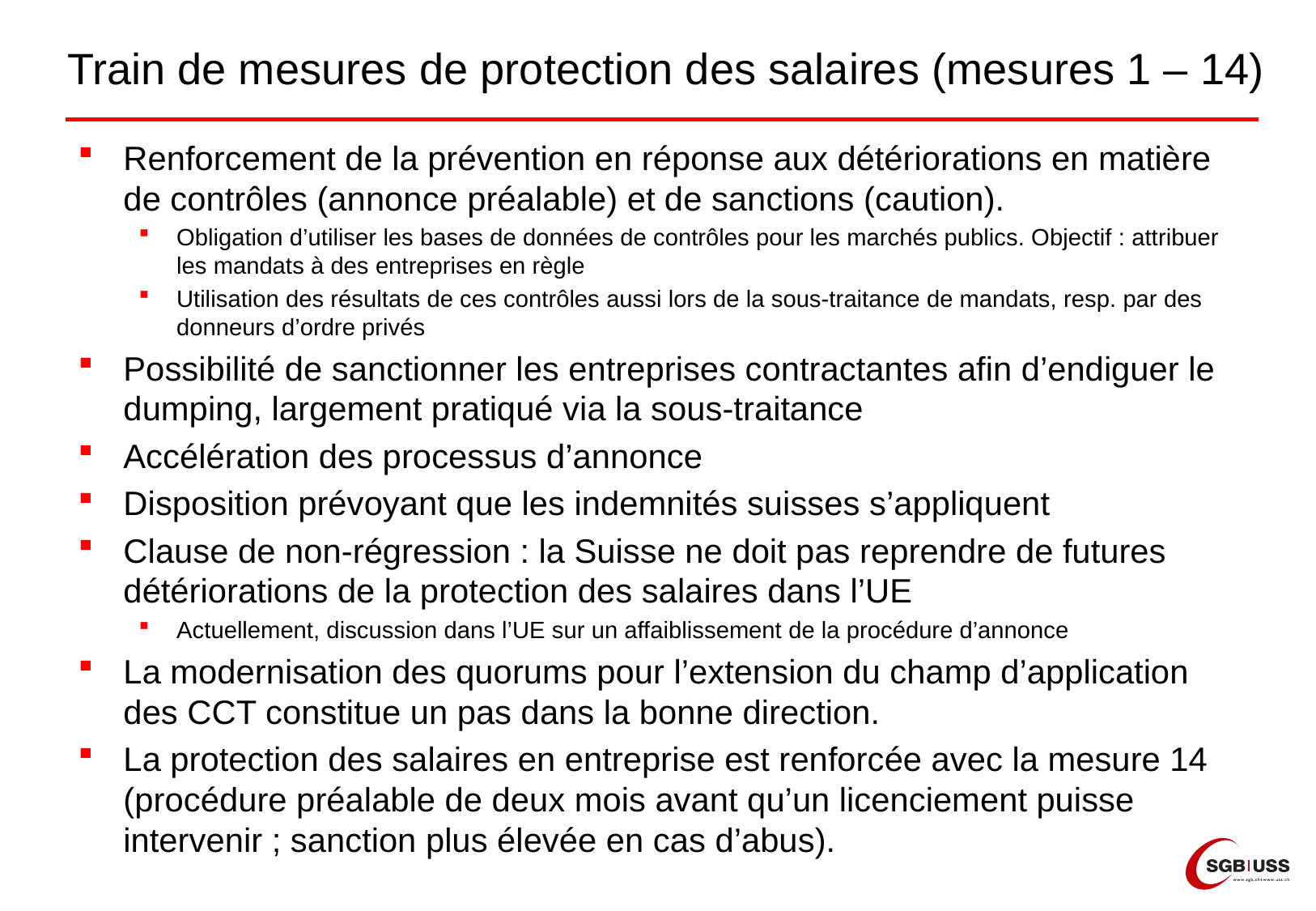

# Train de mesures de protection des salaires (mesures 1 – 14)
Renforcement de la prévention en réponse aux détériorations en matière de contrôles (annonce préalable) et de sanctions (caution).
Obligation d’utiliser les bases de données de contrôles pour les marchés publics. Objectif : attribuer les mandats à des entreprises en règle
Utilisation des résultats de ces contrôles aussi lors de la sous-traitance de mandats, resp. par des donneurs d’ordre privés
Possibilité de sanctionner les entreprises contractantes afin d’endiguer le dumping, largement pratiqué via la sous-traitance
Accélération des processus d’annonce
Disposition prévoyant que les indemnités suisses s’appliquent
Clause de non-régression : la Suisse ne doit pas reprendre de futures détériorations de la protection des salaires dans l’UE
Actuellement, discussion dans l’UE sur un affaiblissement de la procédure d’annonce
La modernisation des quorums pour l’extension du champ d’application des CCT constitue un pas dans la bonne direction.
La protection des salaires en entreprise est renforcée avec la mesure 14 (procédure préalable de deux mois avant qu’un licenciement puisse intervenir ; sanction plus élevée en cas d’abus).